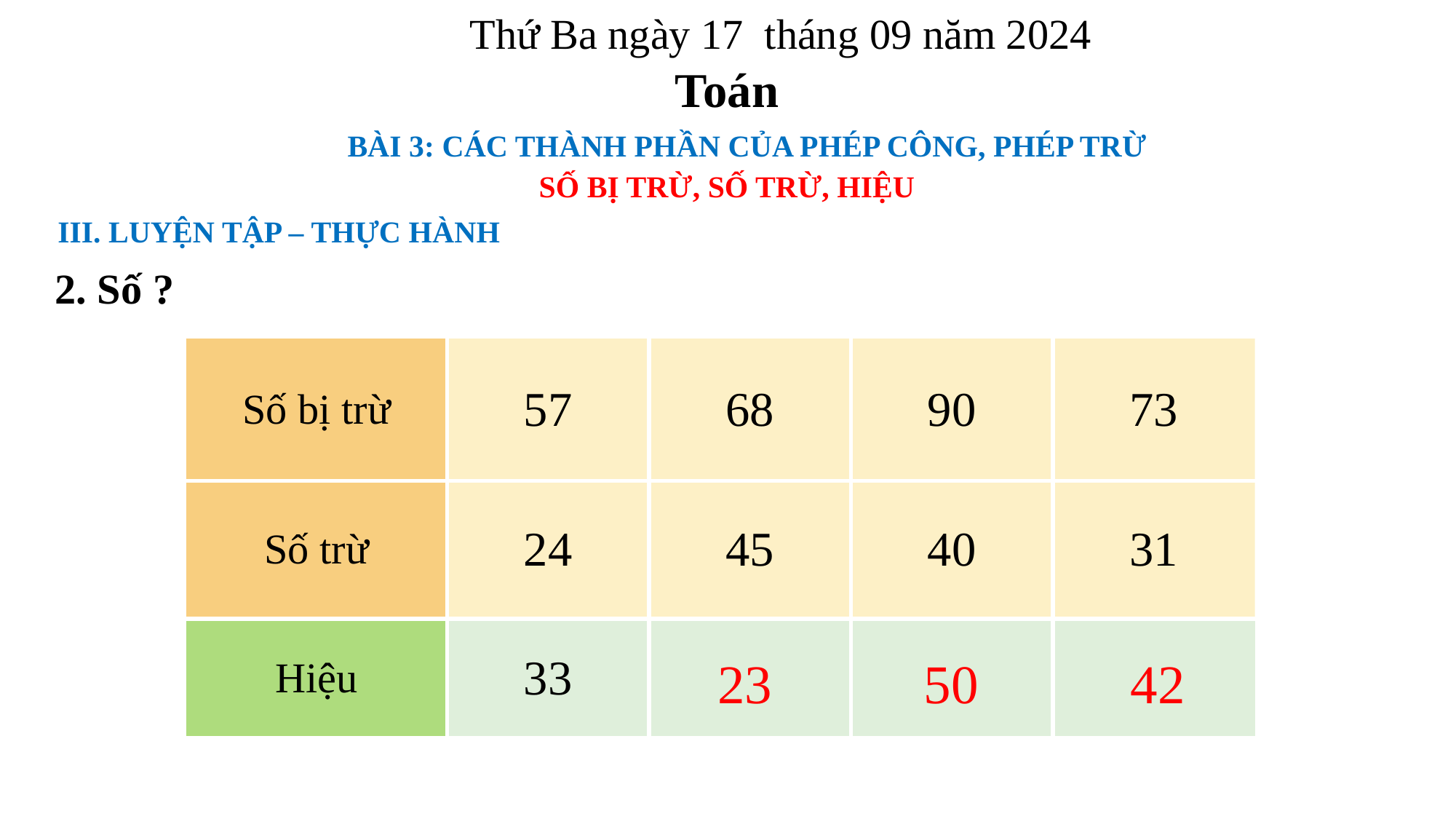

Thứ Ba ngày 17  tháng 09 năm 2024
Toán
BÀI 3: CÁC THÀNH PHẦN CỦA PHÉP CÔNG, PHÉP TRỪ
SỐ BỊ TRỪ, SỐ TRỪ, HIỆU
III. LUYỆN TẬP – THỰC HÀNH
2. Số ?
| Số bị trừ | 57 | 68 | 90 | 73 |
| --- | --- | --- | --- | --- |
| Số trừ | 24 | 45 | 40 | 31 |
| Hiệu | 33 | ? | ? | ? |
42
23
50